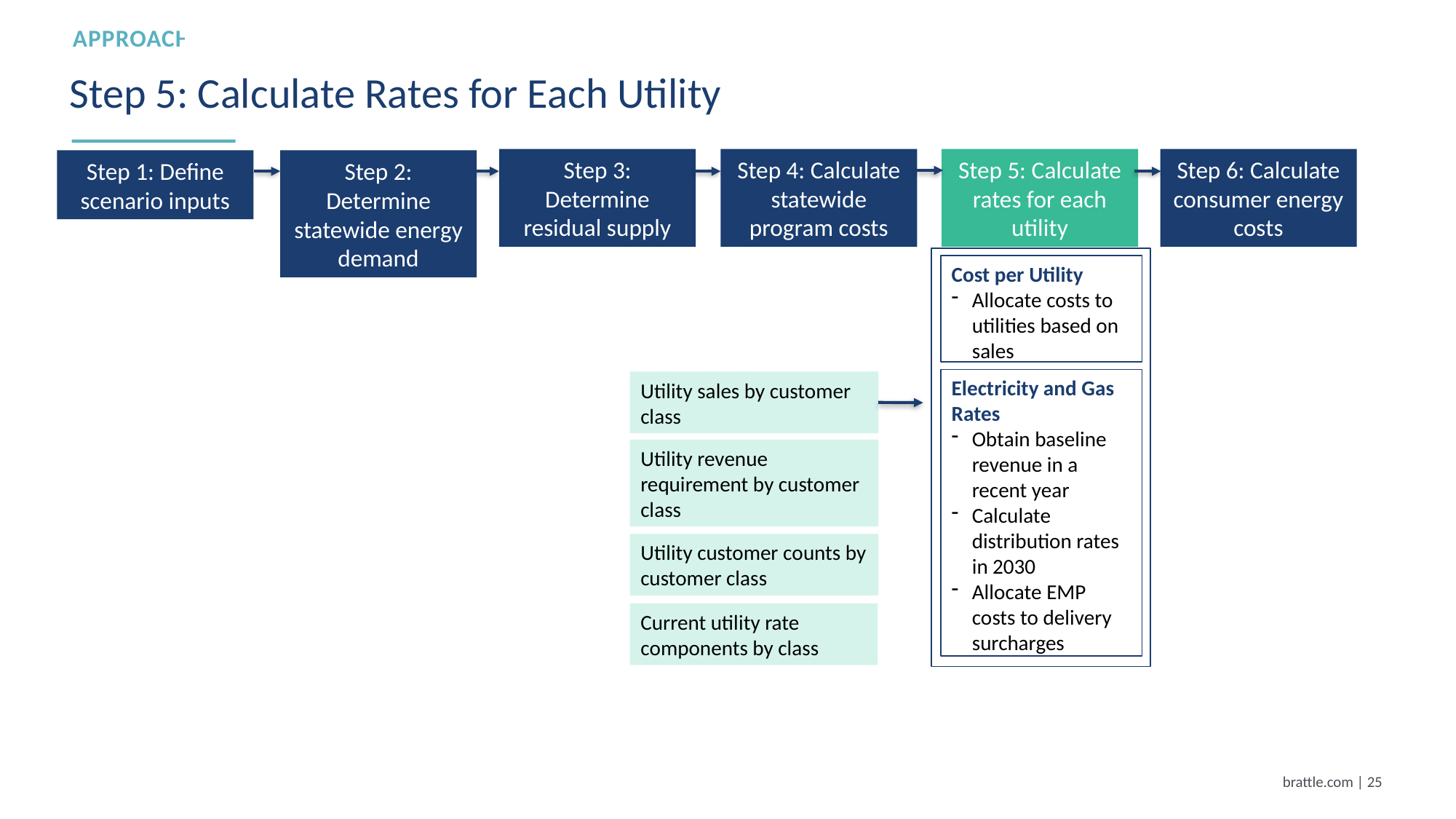

approach
# Step 5: Calculate Rates for Each Utility
Step 3: Determine residual supply
Step 4: Calculate statewide program costs
Step 5: Calculate rates for each utility
Step 6: Calculate consumer energy costs
Step 1: Define scenario inputs
Step 2: Determine statewide energy demand

Cost per Utility
Allocate costs to utilities based on sales
Electricity and Gas Rates
Obtain baseline revenue in a recent year
Calculate distribution rates in 2030
Allocate EMP costs to delivery surcharges
Utility sales by customer class
Utility revenue requirement by customer class
Utility customer counts by customer class
Current utility rate components by class
brattle.com | 25